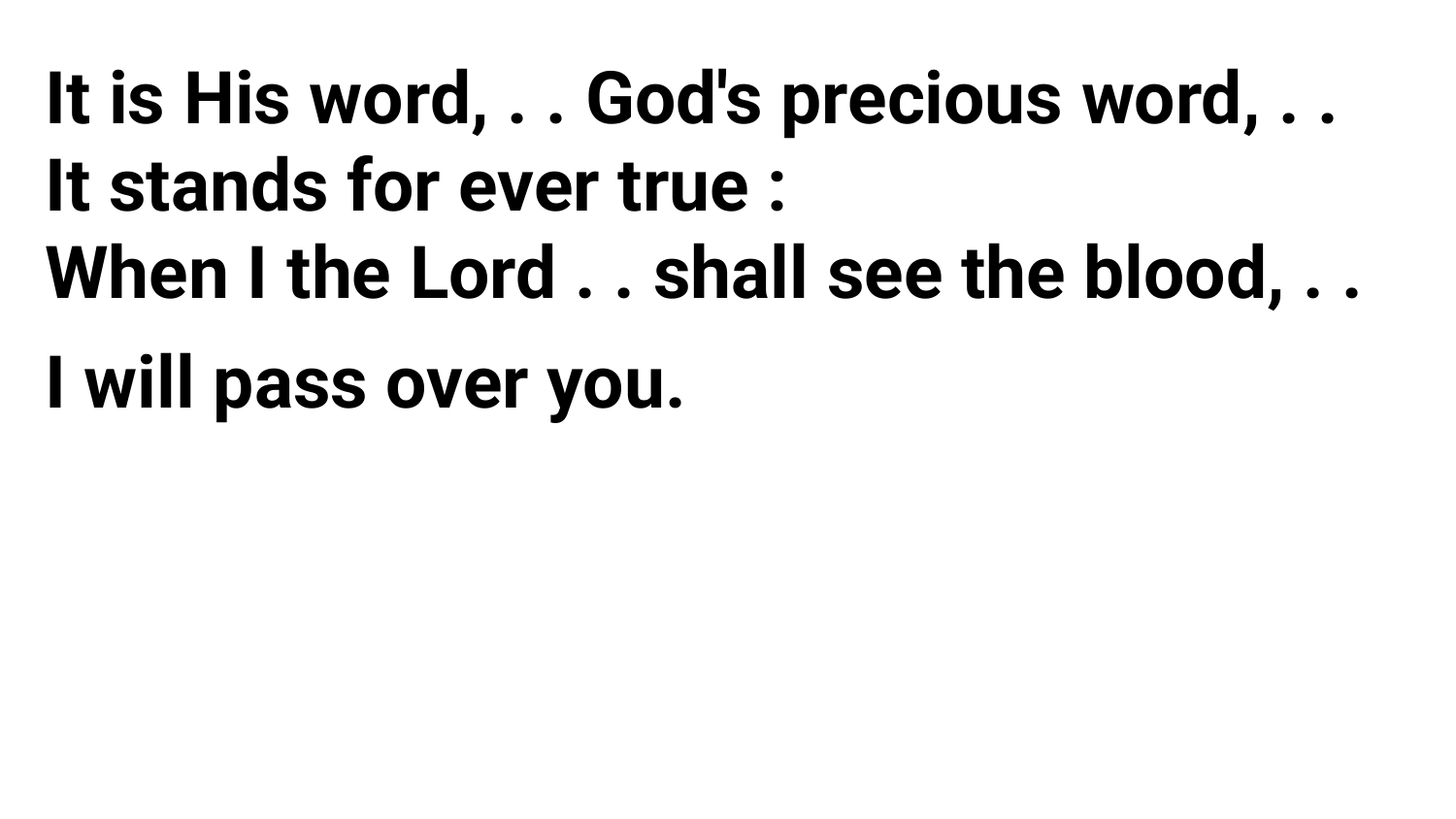

It is His word, . . God's precious word, . .
It stands for ever true :
When I the Lord . . shall see the blood, . .
I will pass over you.